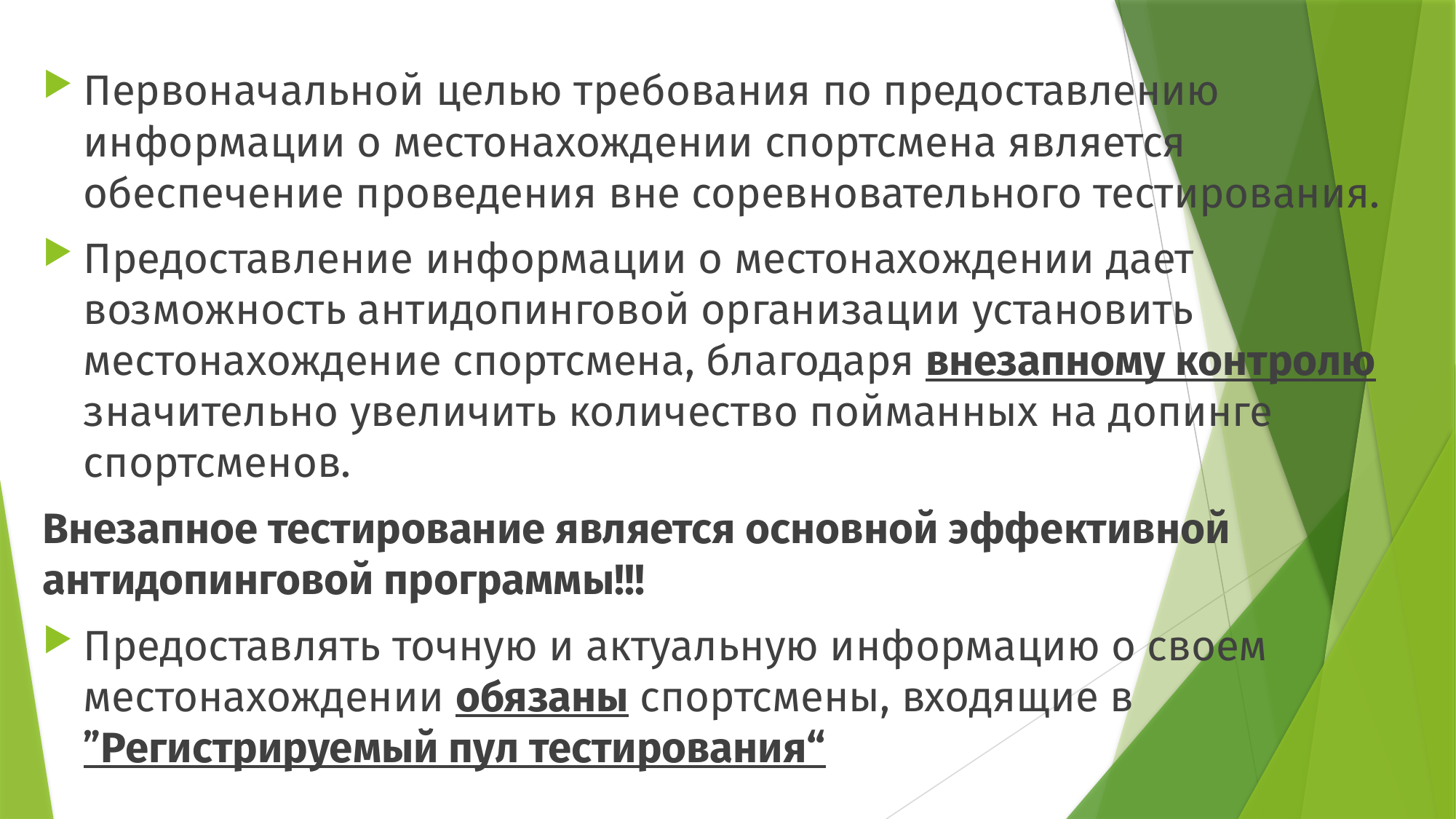

Первоначальной целью требования по предоставлению информации о местонахождении спортсмена является обеспечение проведения вне соревновательного тестирования.
Предоставление информации о местонахождении дает возможность антидопинговой организации установить местонахождение спортсмена, благодаря внезапному контролю значительно увеличить количество пойманных на допинге спортсменов.
Внезапное тестирование является основной эффективной антидопинговой программы!!!
Предоставлять точную и актуальную информацию о своем местонахождении обязаны спортсмены, входящие в ˮРегистрируемый пул тестирования“